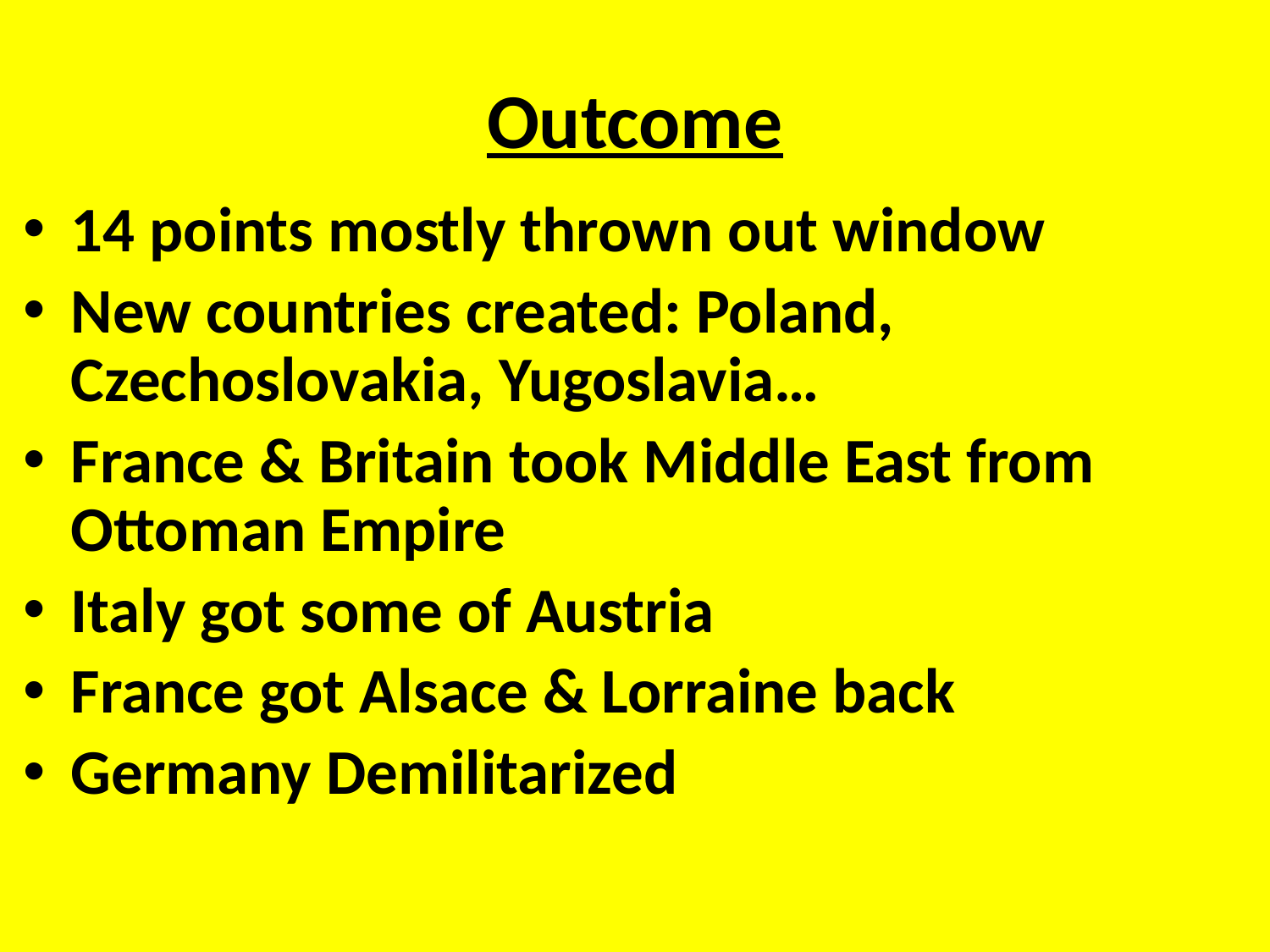

# Outcome
14 points mostly thrown out window
New countries created: Poland, Czechoslovakia, Yugoslavia…
France & Britain took Middle East from Ottoman Empire
Italy got some of Austria
France got Alsace & Lorraine back
Germany Demilitarized